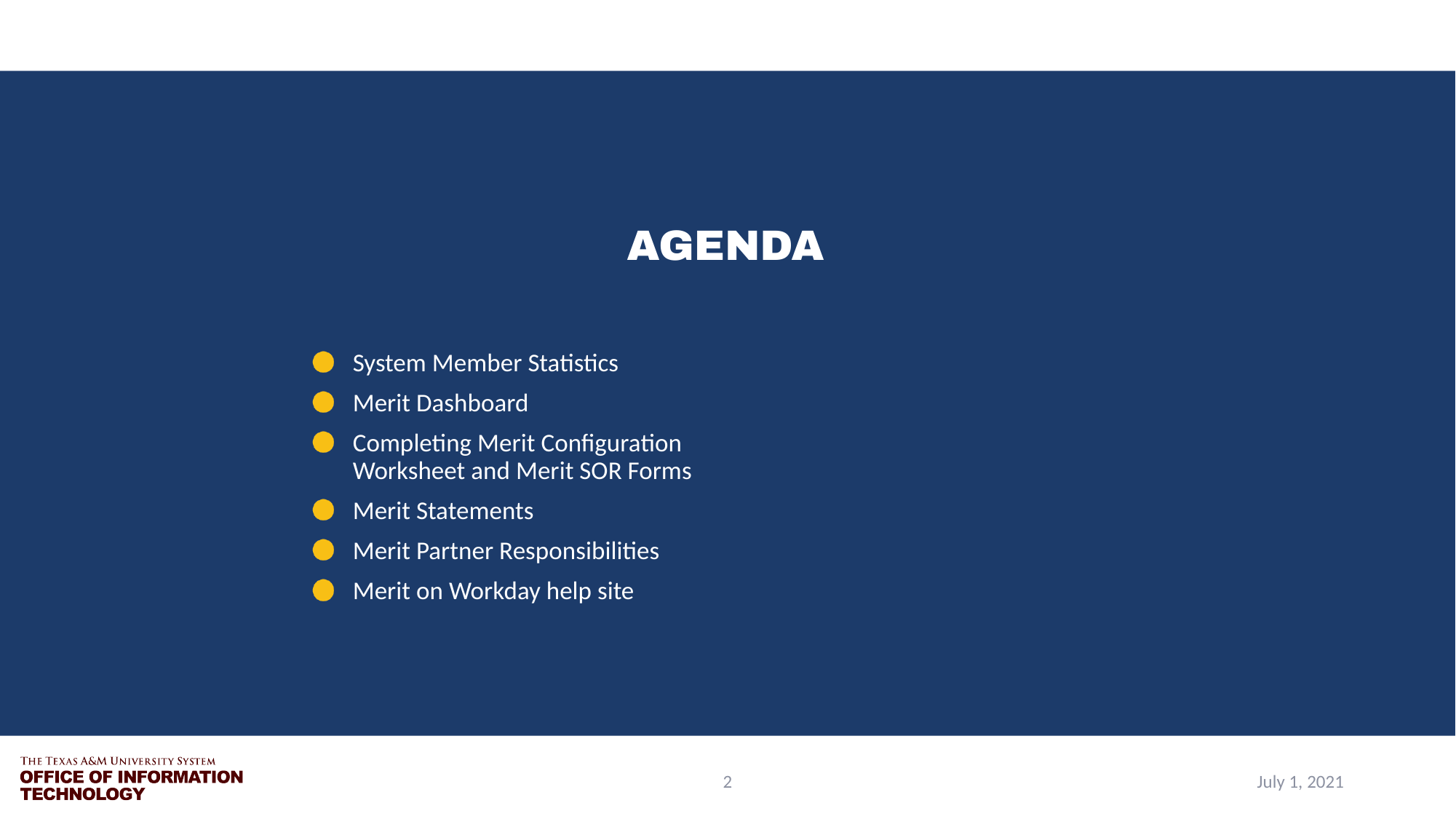

# Agenda
System Member Statistics
Merit Dashboard
Completing Merit Configuration Worksheet and Merit SOR Forms
Merit Statements
Merit Partner Responsibilities
Merit on Workday help site
2
July 1, 2021